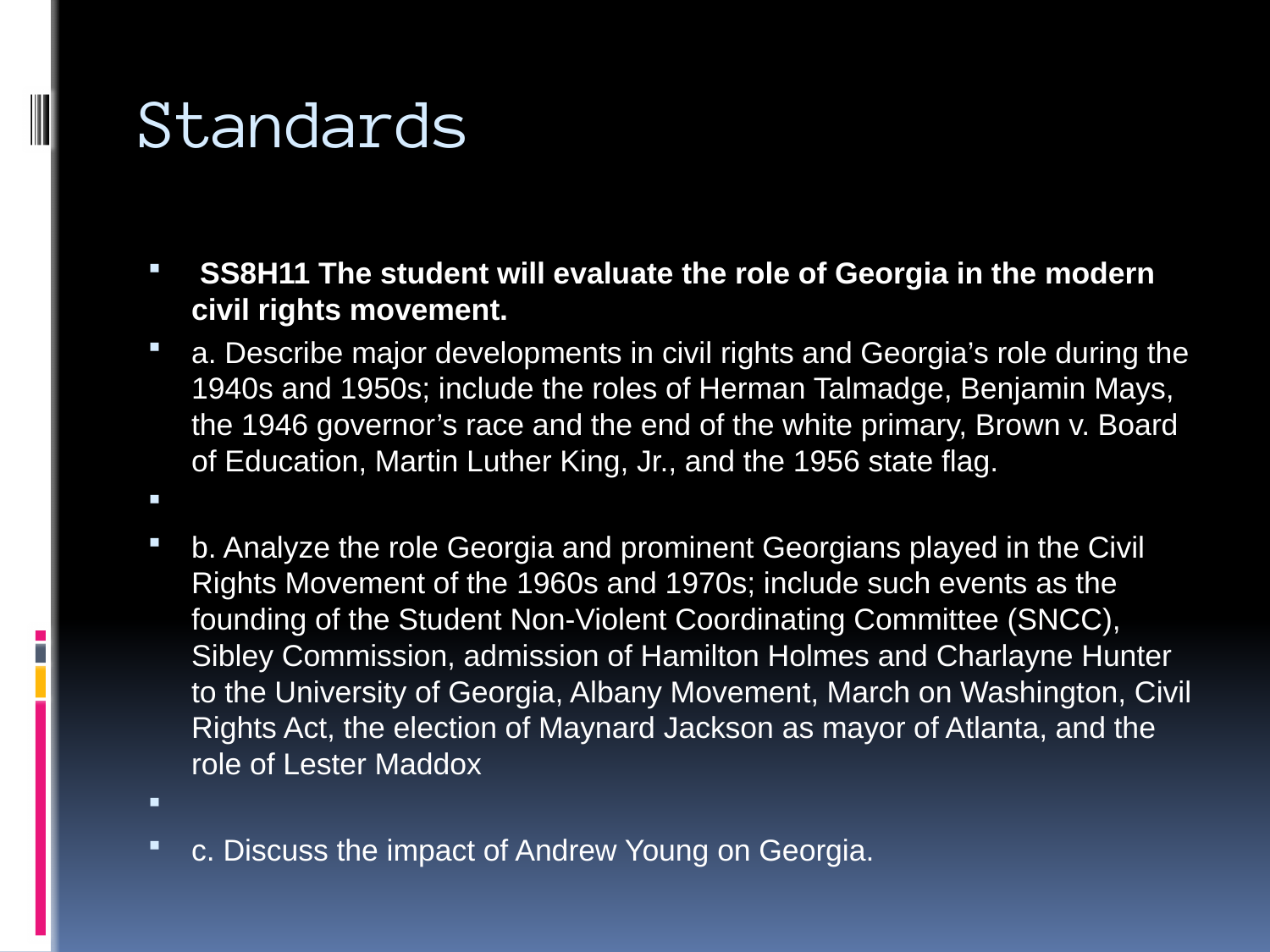

# Standards
 SS8H11 The student will evaluate the role of Georgia in the modern civil rights movement.
a. Describe major developments in civil rights and Georgia’s role during the 1940s and 1950s; include the roles of Herman Talmadge, Benjamin Mays, the 1946 governor’s race and the end of the white primary, Brown v. Board of Education, Martin Luther King, Jr., and the 1956 state flag.

b. Analyze the role Georgia and prominent Georgians played in the Civil Rights Movement of the 1960s and 1970s; include such events as the founding of the Student Non-Violent Coordinating Committee (SNCC), Sibley Commission, admission of Hamilton Holmes and Charlayne Hunter to the University of Georgia, Albany Movement, March on Washington, Civil Rights Act, the election of Maynard Jackson as mayor of Atlanta, and the role of Lester Maddox

c. Discuss the impact of Andrew Young on Georgia.